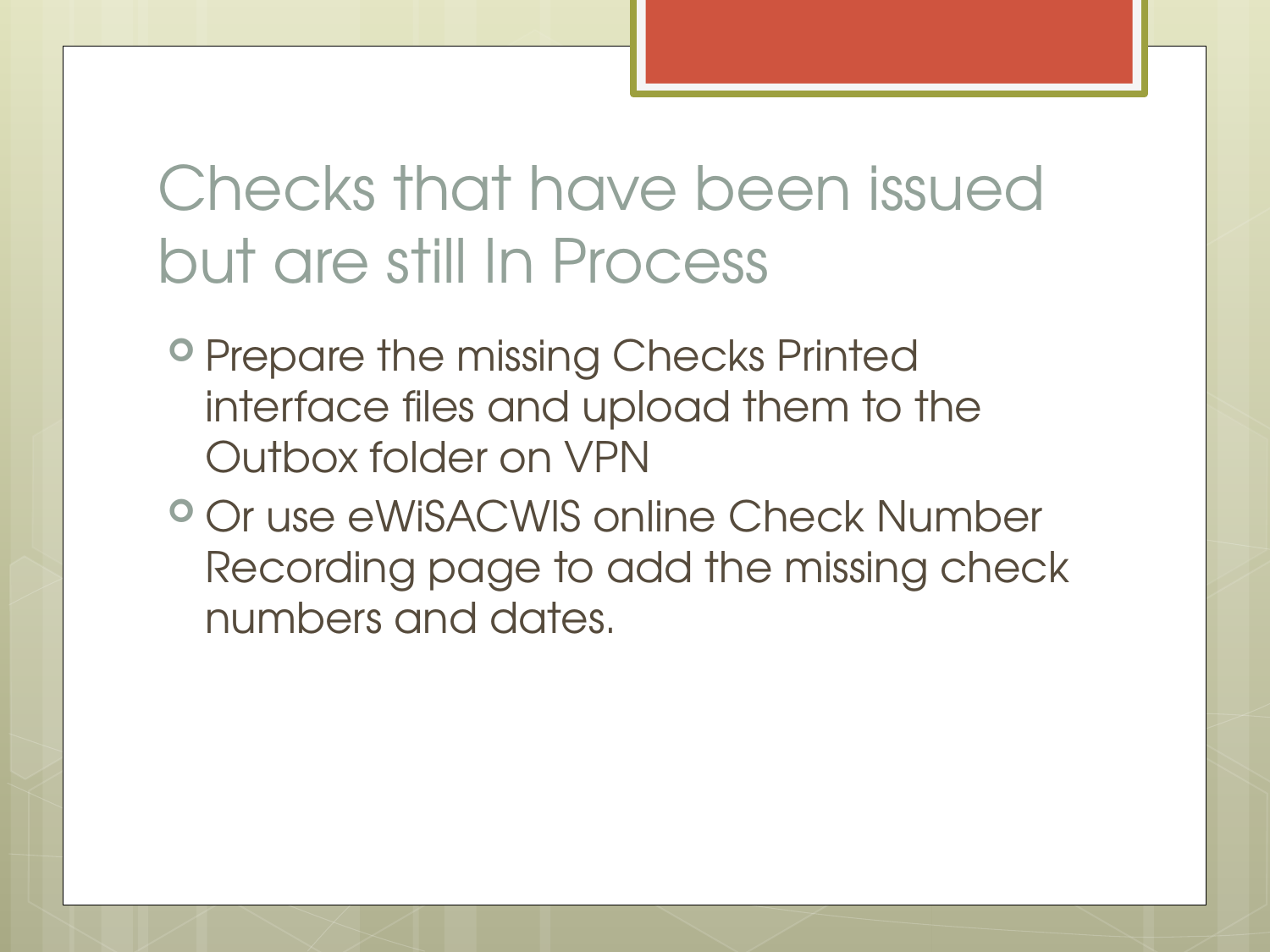

# Checks that have been issued but are still In Process
Prepare the missing Checks Printed interface files and upload them to the Outbox folder on VPN
Or use eWiSACWIS online Check Number Recording page to add the missing check numbers and dates.